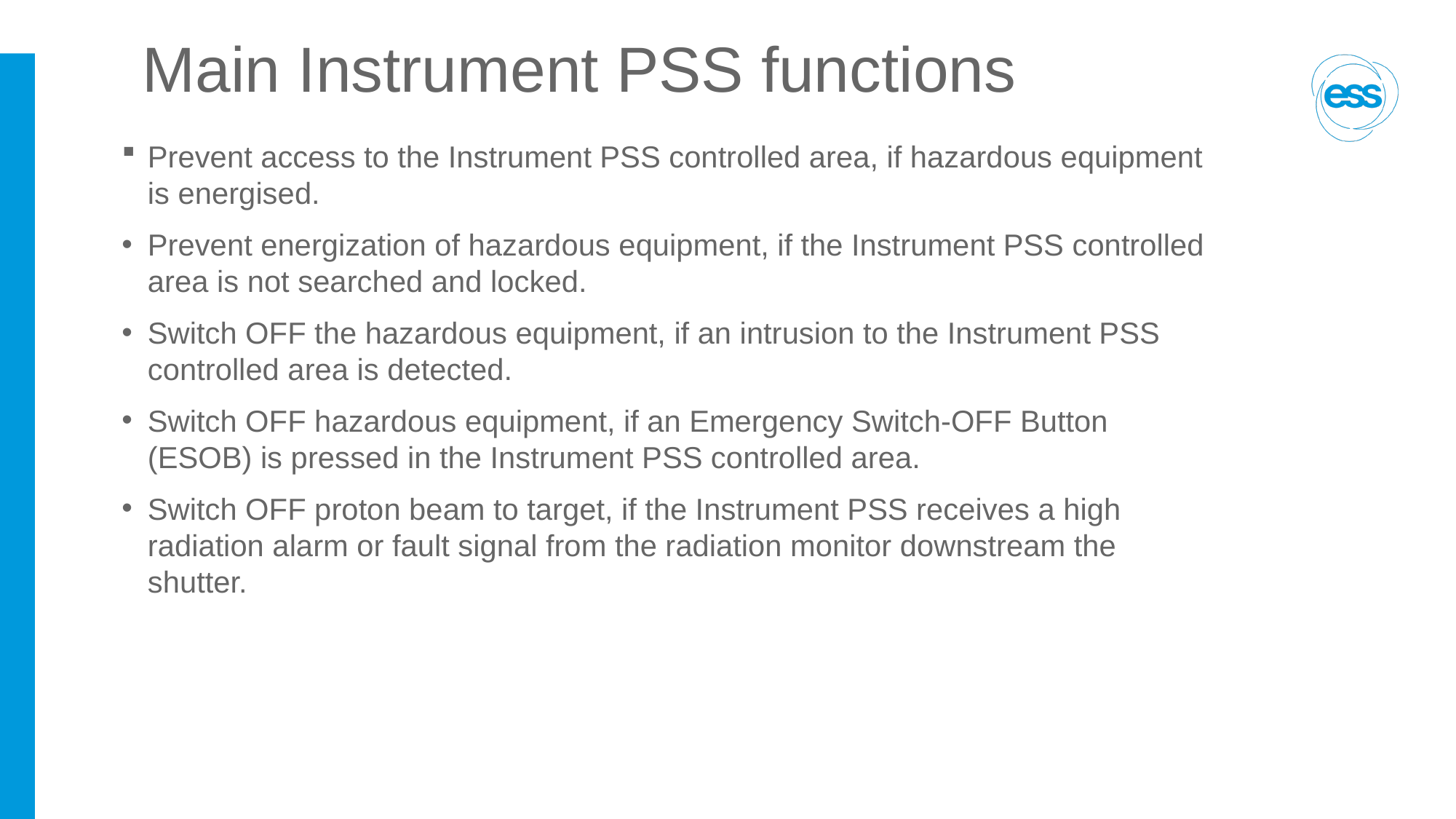

# Main Instrument PSS functions
Prevent access to the Instrument PSS controlled area, if hazardous equipment is energised.
Prevent energization of hazardous equipment, if the Instrument PSS controlled area is not searched and locked.
Switch OFF the hazardous equipment, if an intrusion to the Instrument PSS controlled area is detected.
Switch OFF hazardous equipment, if an Emergency Switch-OFF Button (ESOB) is pressed in the Instrument PSS controlled area.
Switch OFF proton beam to target, if the Instrument PSS receives a high radiation alarm or fault signal from the radiation monitor downstream the shutter.